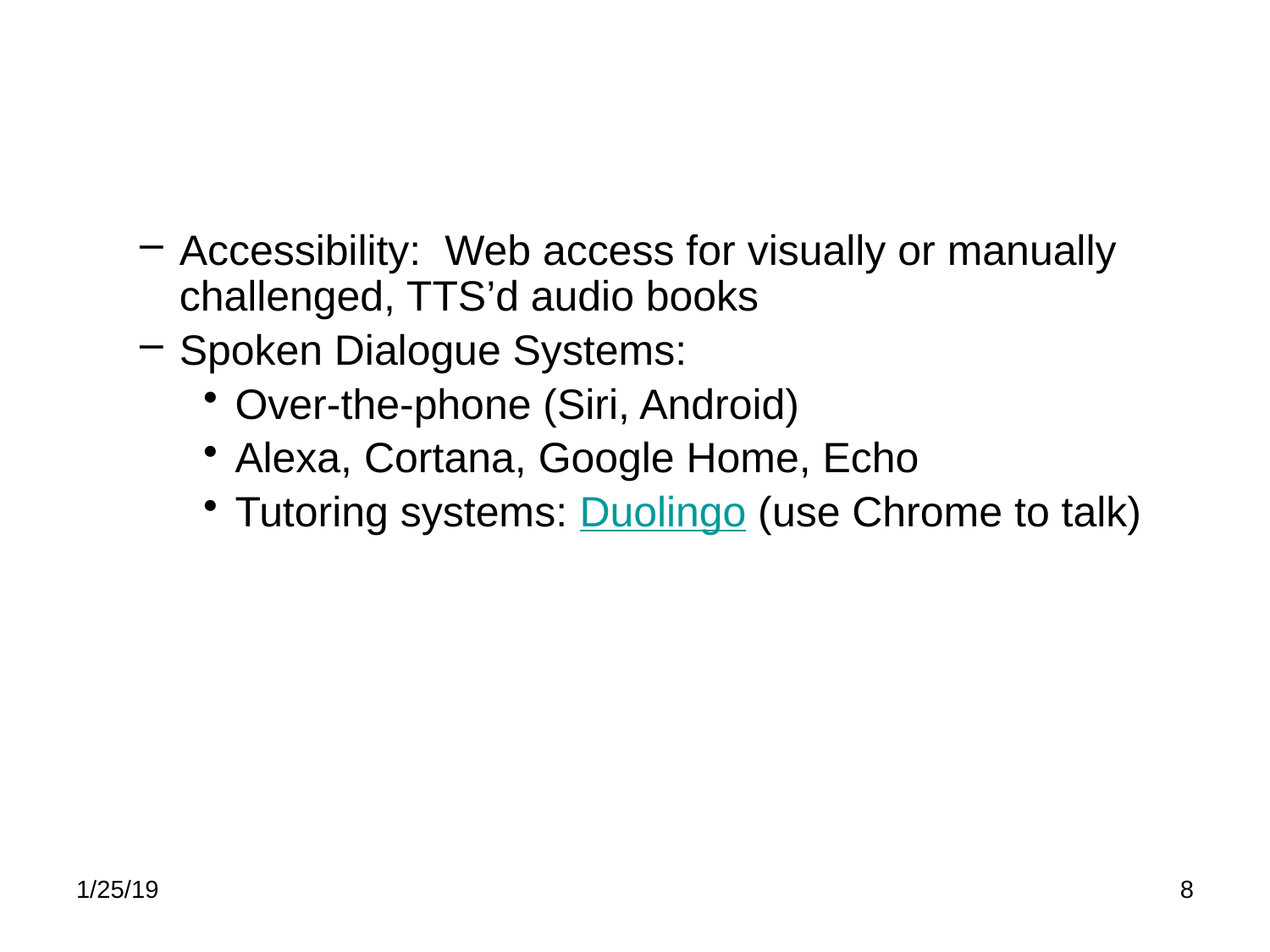

#
Accessibility:  Web access for visually or manually challenged, TTS’d audio books
Spoken Dialogue Systems:
Over-the-phone (Siri, Android)
Alexa, Cortana, Google Home, Echo
Tutoring systems: Duolingo (use Chrome to talk)
1/25/19
8